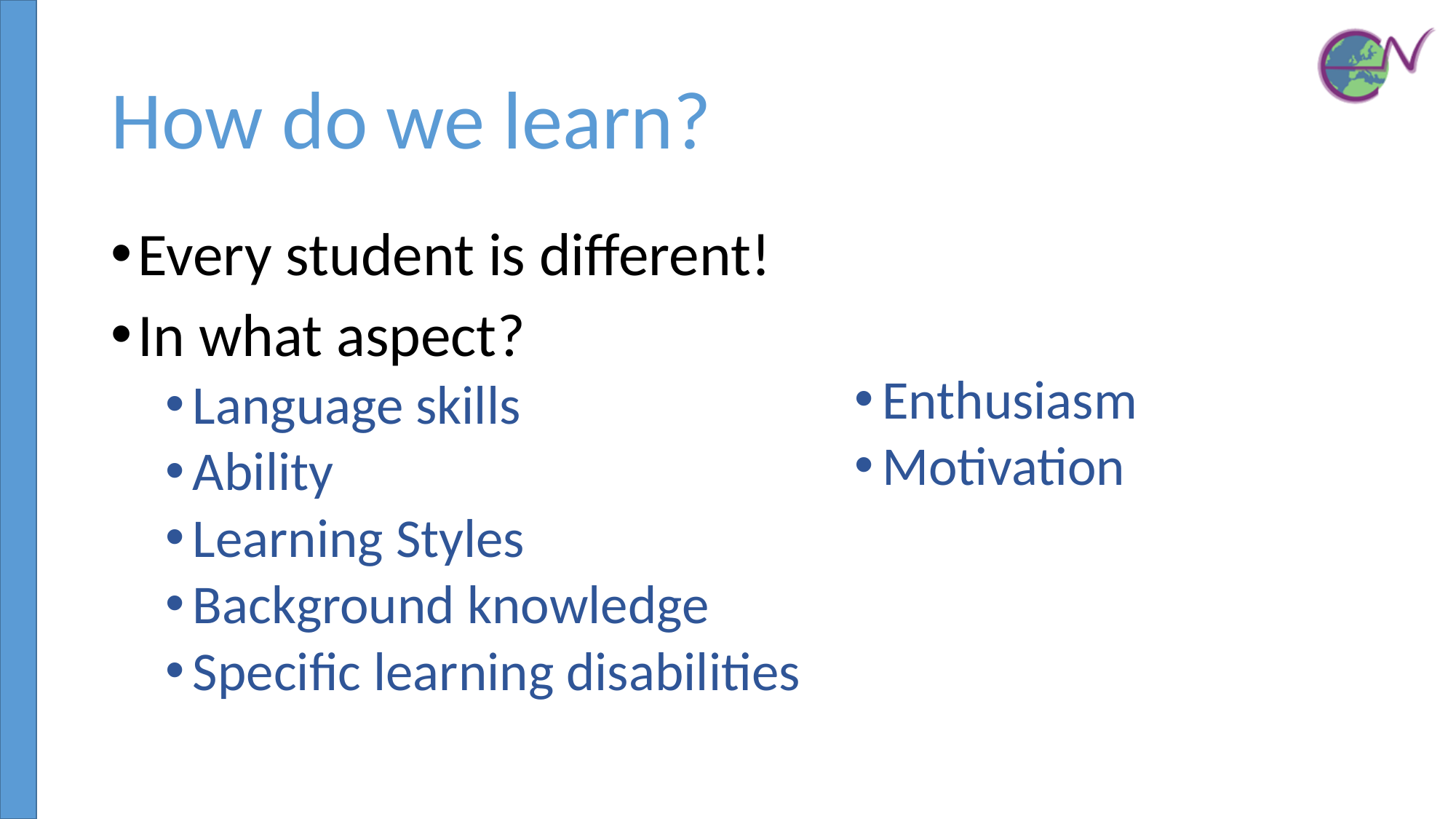

# How do we learn?
Every student is different!
In what aspect?
Language skills
Ability
Learning Styles
Background knowledge
Specific learning disabilities

Enthusiasm
Motivation